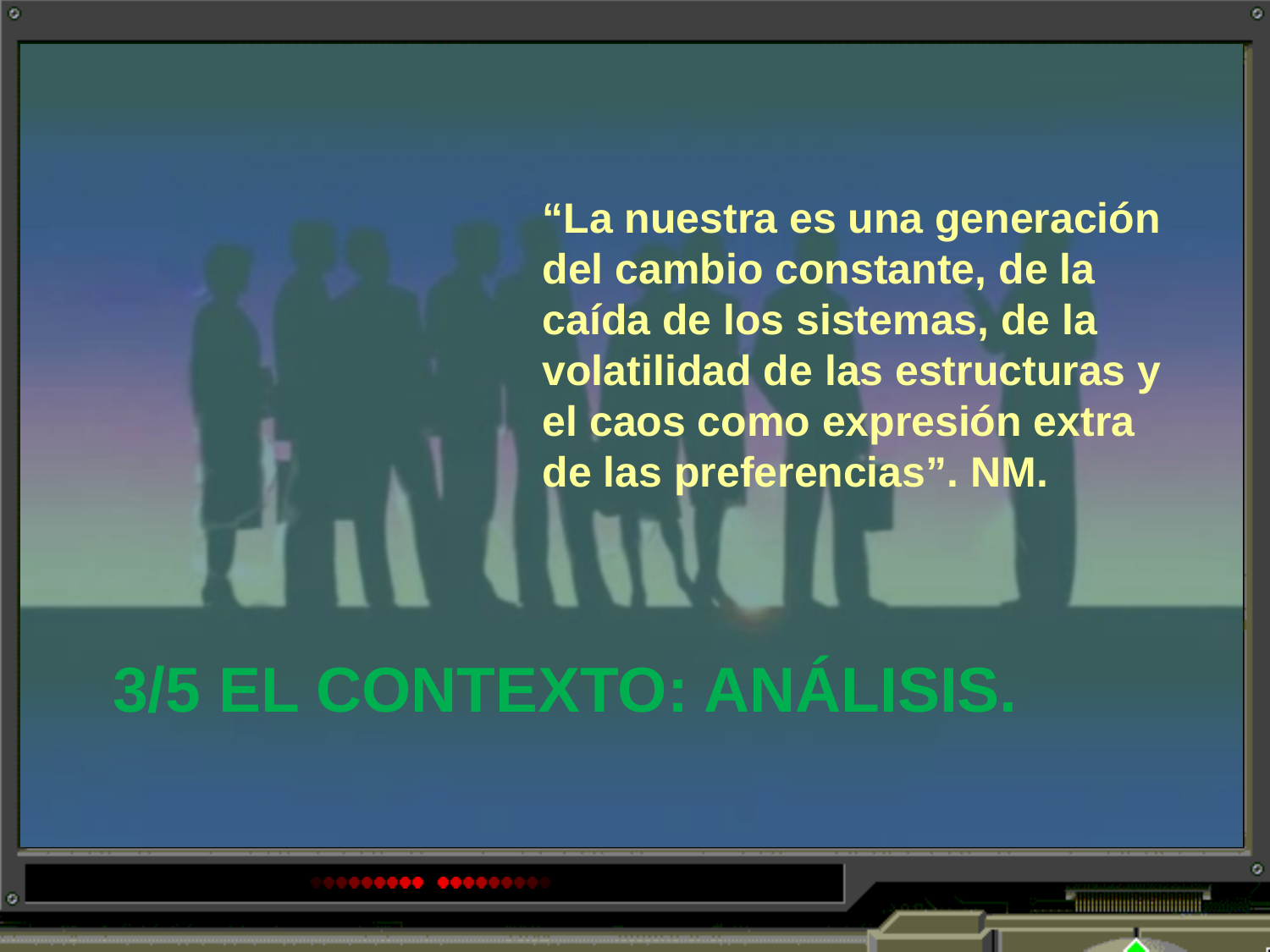

“La nuestra es una generación del cambio constante, de la caída de los sistemas, de la volatilidad de las estructuras y el caos como expresión extra de las preferencias”. NM.
# 3/5 El contexto: análisis.